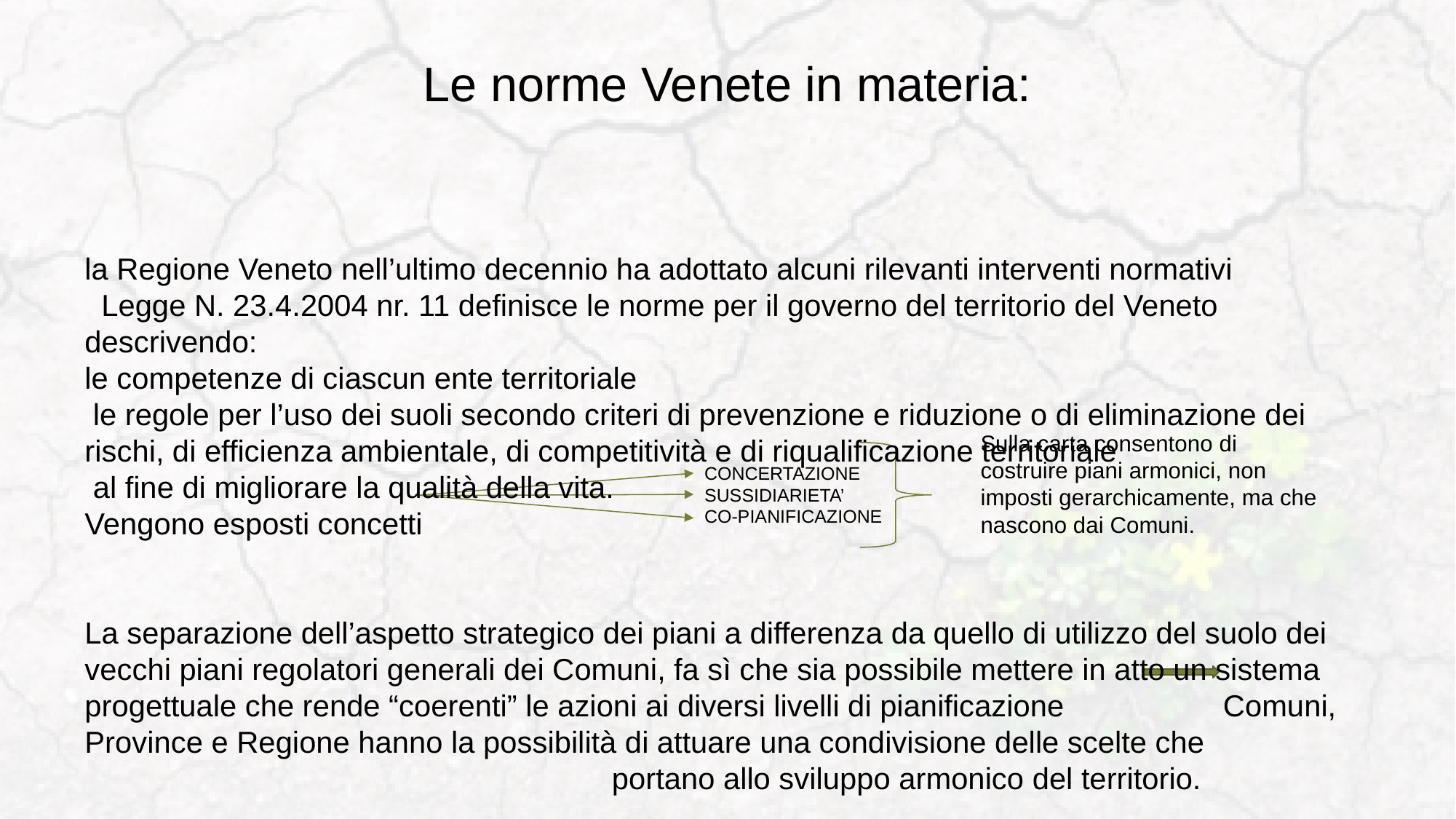

# Le norme Venete in materia:
la Regione Veneto nell’ultimo decennio ha adottato alcuni rilevanti interventi normativi
  Legge N. 23.4.2004 nr. 11 definisce le norme per il governo del territorio del Veneto descrivendo:
le competenze di ciascun ente territoriale
 le regole per l’uso dei suoli secondo criteri di prevenzione e riduzione o di eliminazione dei rischi, di efficienza ambientale, di competitività e di riqualificazione territoriale
 al fine di migliorare la qualità della vita.
Vengono esposti concetti

La separazione dell’aspetto strategico dei piani a differenza da quello di utilizzo del suolo dei vecchi piani regolatori generali dei Comuni, fa sì che sia possibile mettere in atto un sistema progettuale che rende “coerenti” le azioni ai diversi livelli di pianificazione                   Comuni, Province e Regione hanno la possibilità di attuare una condivisione delle scelte che                                                                                    portano allo sviluppo armonico del territorio.
Sulla carta consentono di costruire piani armonici, non imposti gerarchicamente, ma che nascono dai Comuni.

CONCERTAZIONE
SUSSIDIARIETA’
CO-PIANIFICAZIONE